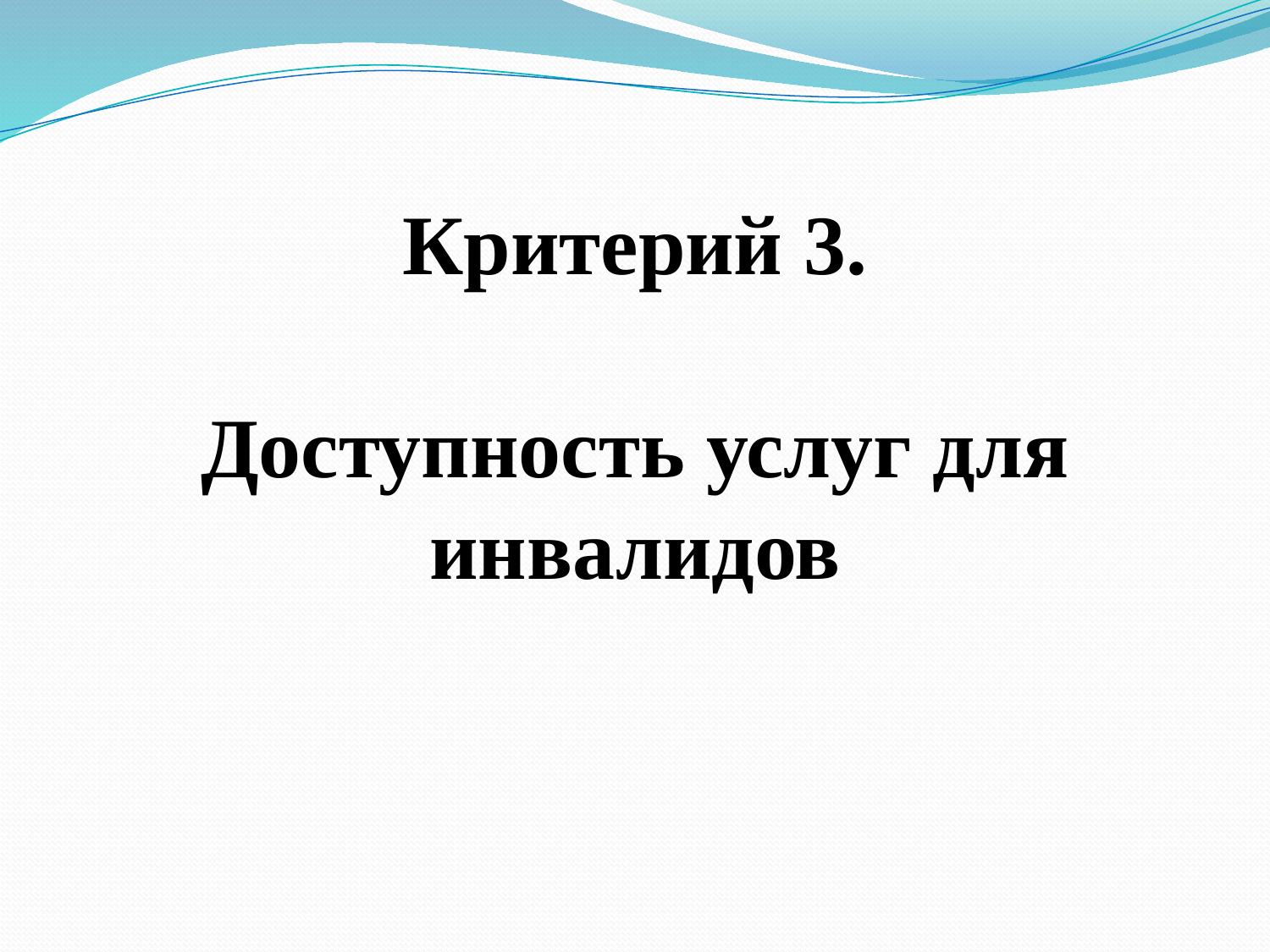

# Критерий 3. Доступность услуг для инвалидов